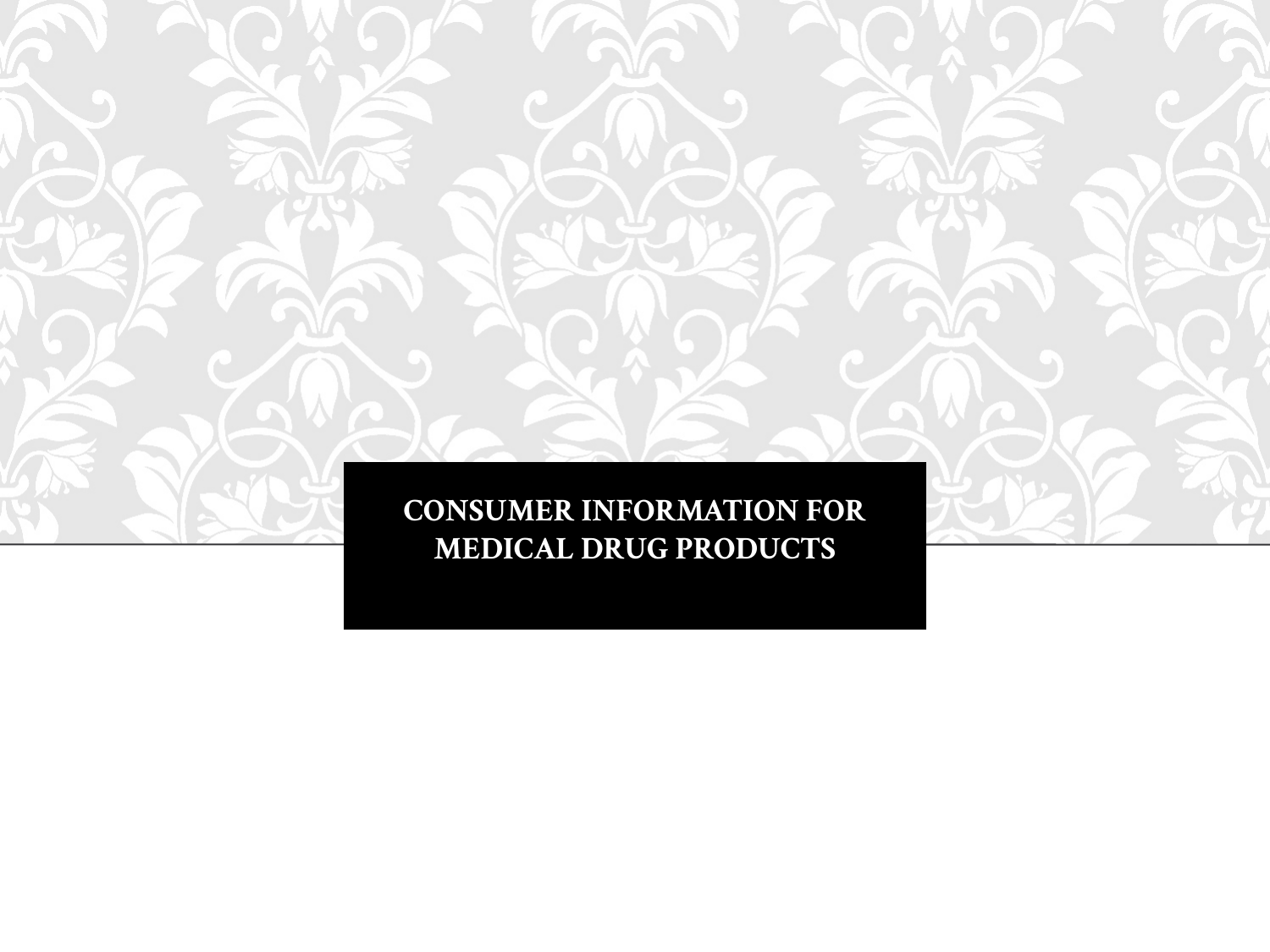

# Consumer information for medical drug products